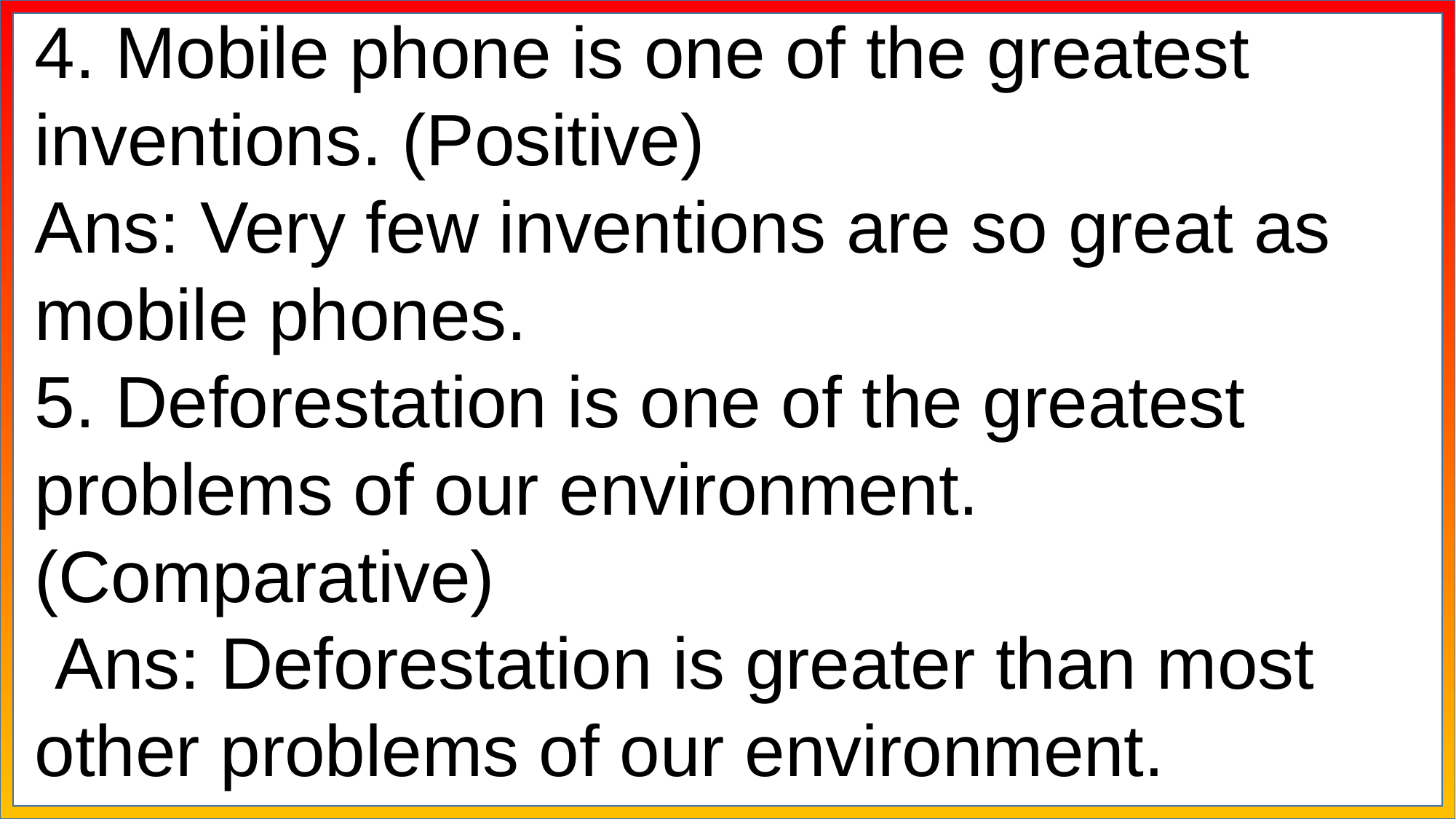

4. Mobile phone is one of the greatest inventions. (Positive)
Ans: Very few inventions are so great as mobile phones.
5. Deforestation is one of the greatest problems of our environment. (Comparative)
 Ans: Deforestation is greater than most other problems of our environment.